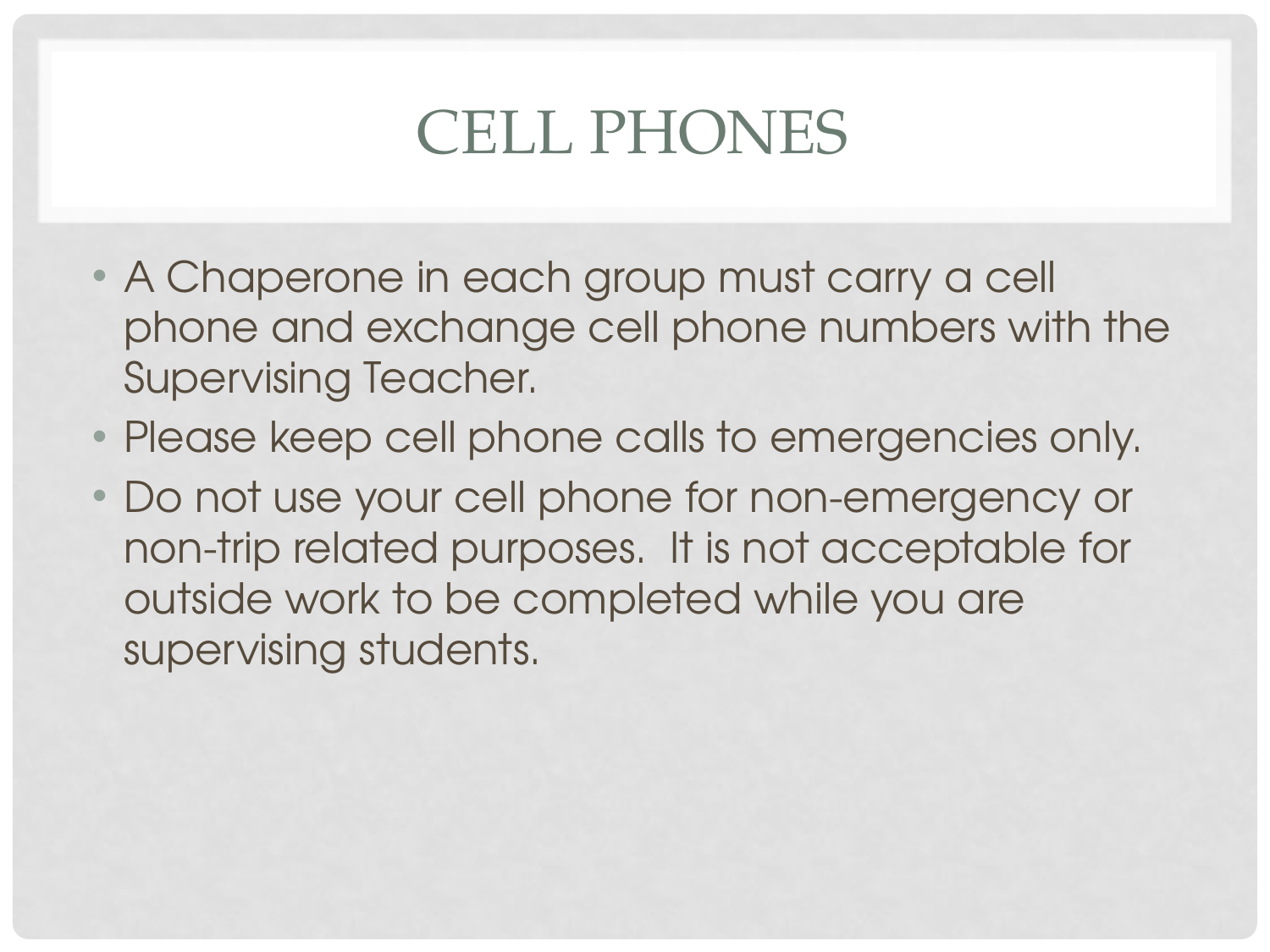

# Cell Phones
A Chaperone in each group must carry a cell phone and exchange cell phone numbers with the Supervising Teacher.
Please keep cell phone calls to emergencies only.
Do not use your cell phone for non-emergency or non-trip related purposes.  It is not acceptable for outside work to be completed while you are supervising students.